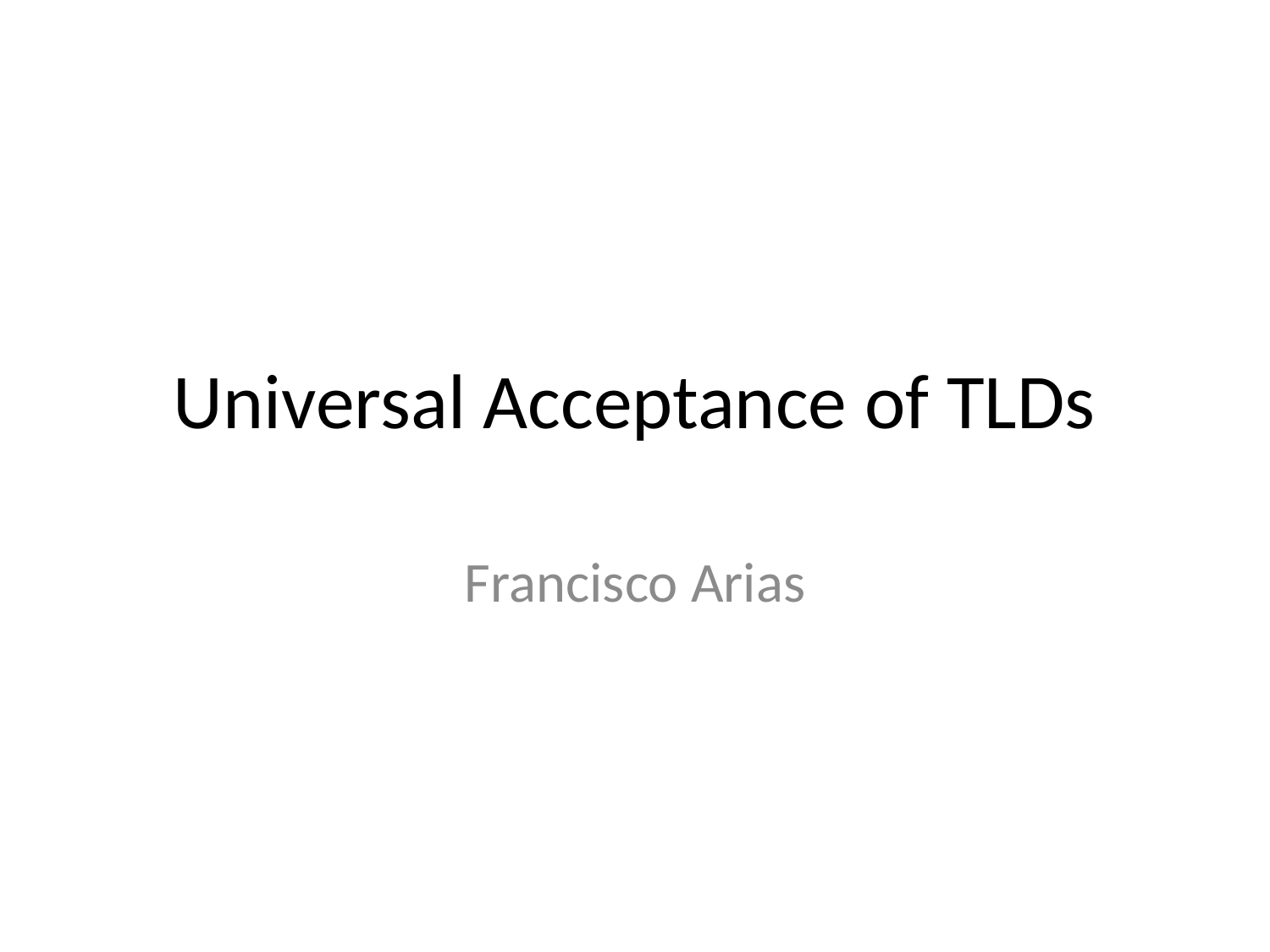

# Universal Acceptance of TLDs
Francisco Arias